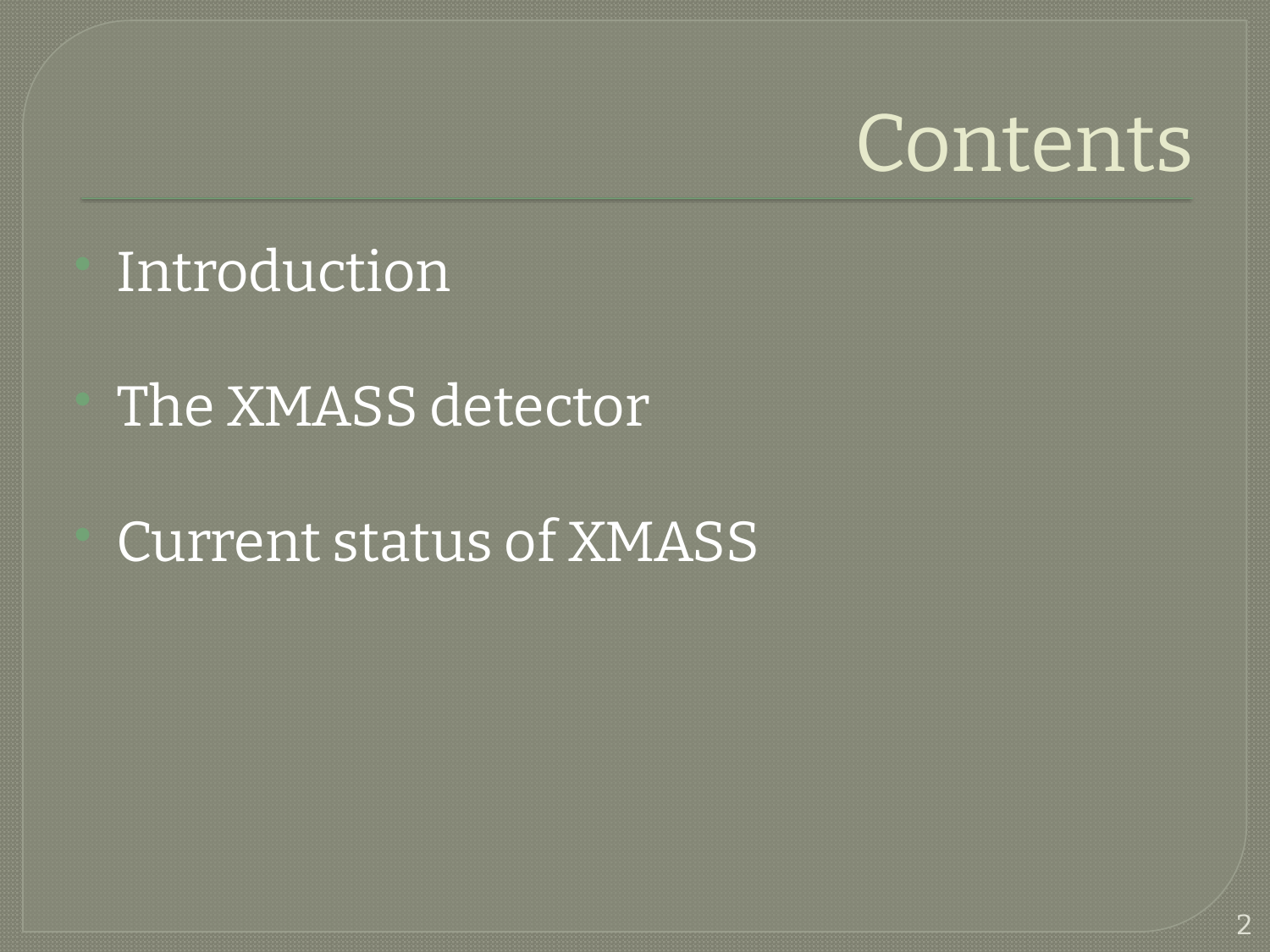

# Contents
Introduction

The XMASS detector

Current status of XMASS
2